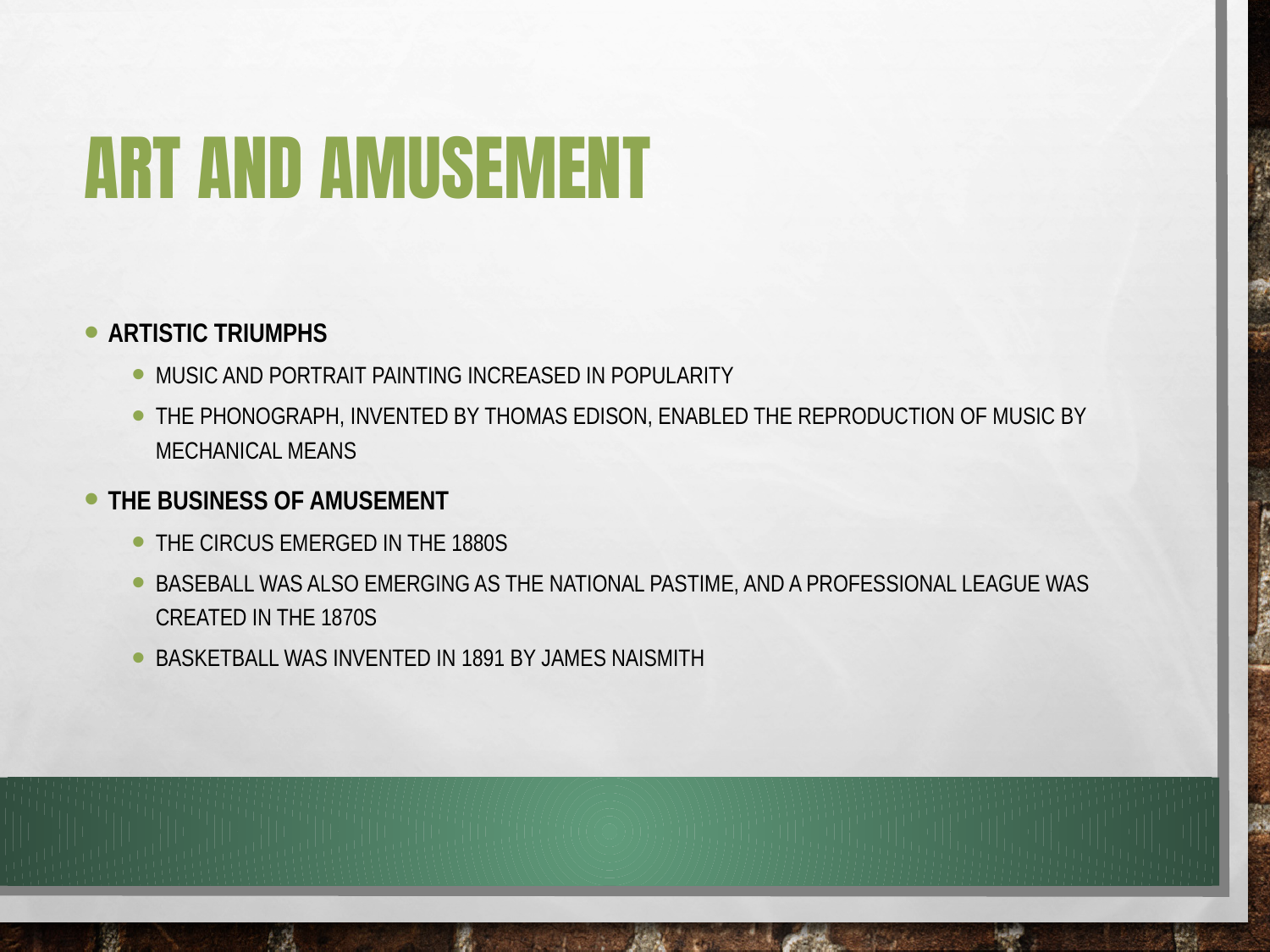

# Art and Amusement
Artistic Triumphs
Music and portrait painting increased in popularity
The phonograph, invented by Thomas Edison, enabled the reproduction of music by mechanical means
The Business of Amusement
The circus emerged in the 1880s
Baseball was also emerging as the national pastime, and a professional league was created in the 1870s
Basketball was invented in 1891 by James Naismith